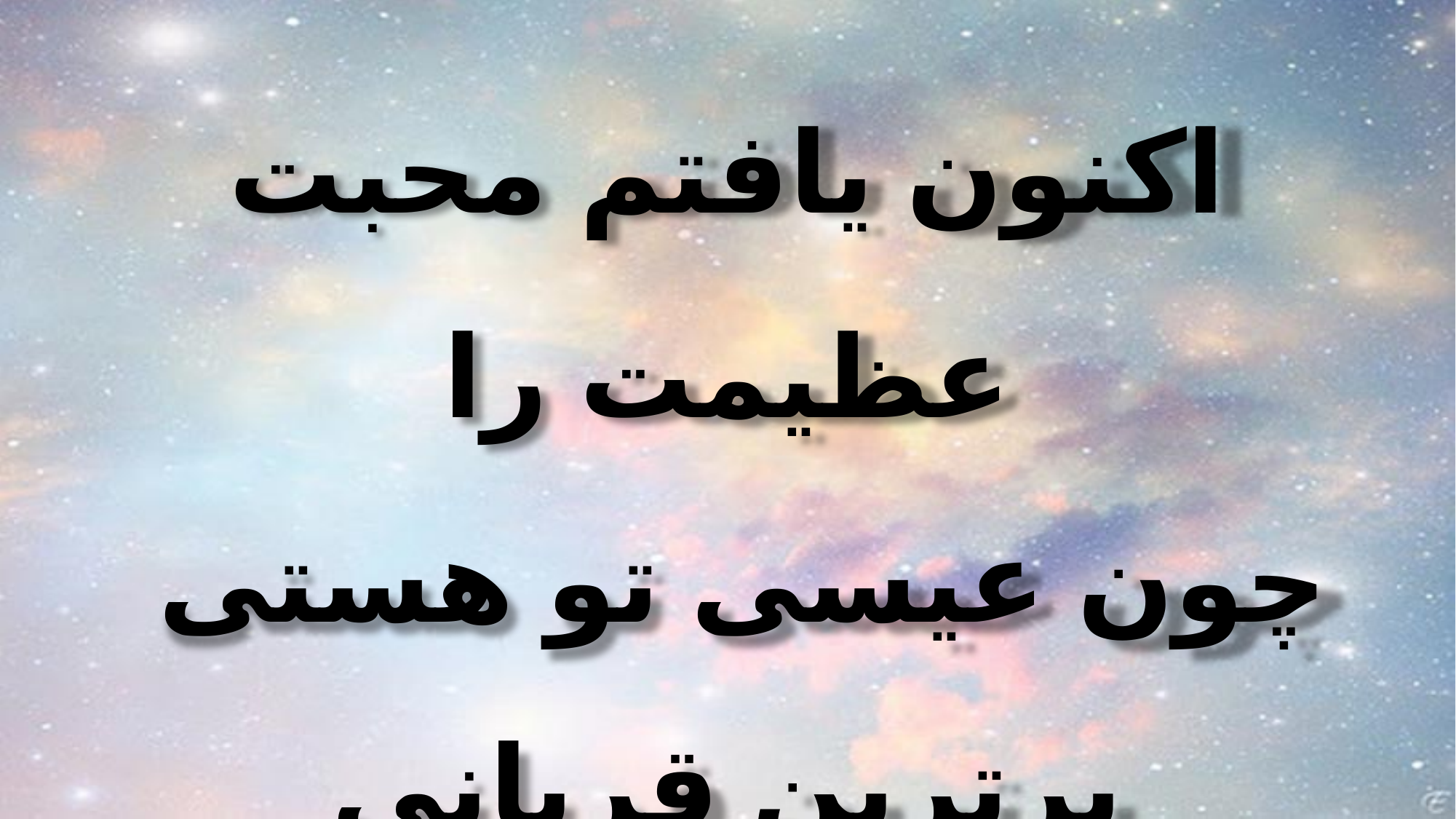

اکنون یافتم محبت عظیمت را
چون عیسی تو هستی
برترین قربانی